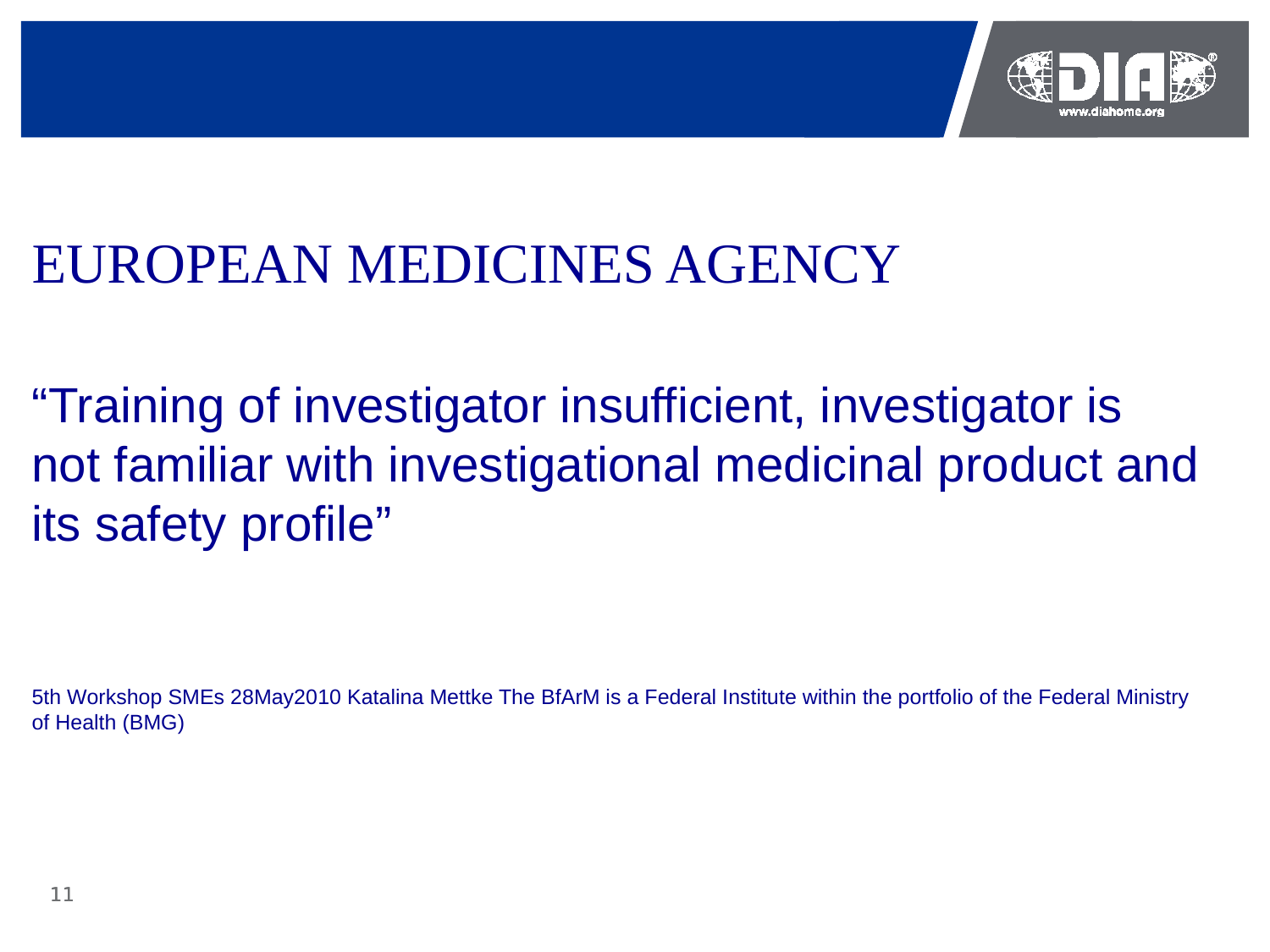

EUROPEAN MEDICINES AGENCY

“Training of investigator insufficient, investigator is not familiar with investigational medicinal product and its safety profile”

5th Workshop SMEs 28May2010 Katalina Mettke The BfArM is a Federal Institute within the portfolio of the Federal Ministry of Health (BMG)
11
11